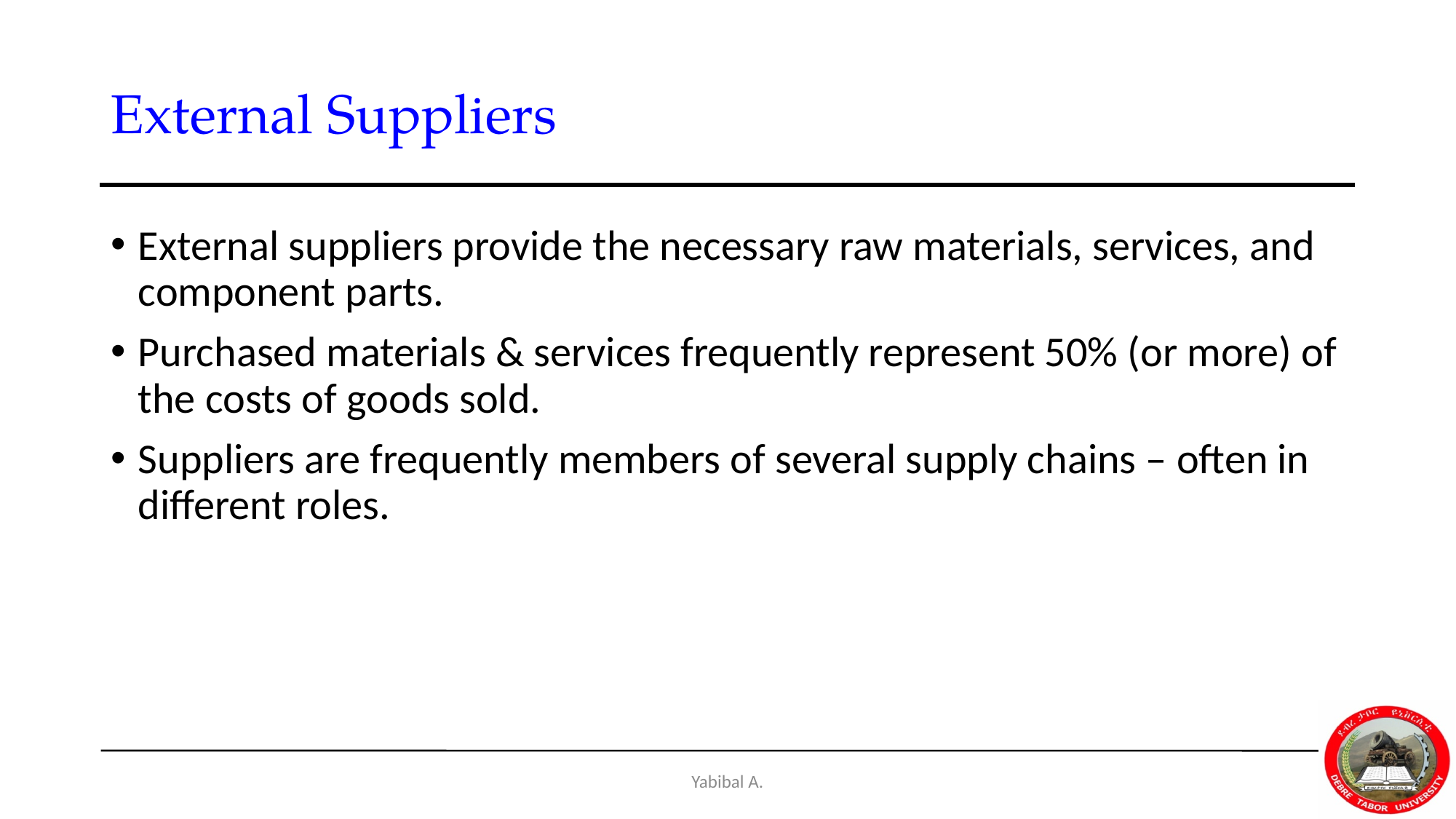

# External Suppliers
External suppliers provide the necessary raw materials, services, and component parts.
Purchased materials & services frequently represent 50% (or more) of the costs of goods sold.
Suppliers are frequently members of several supply chains – often in different roles.
Yabibal A.